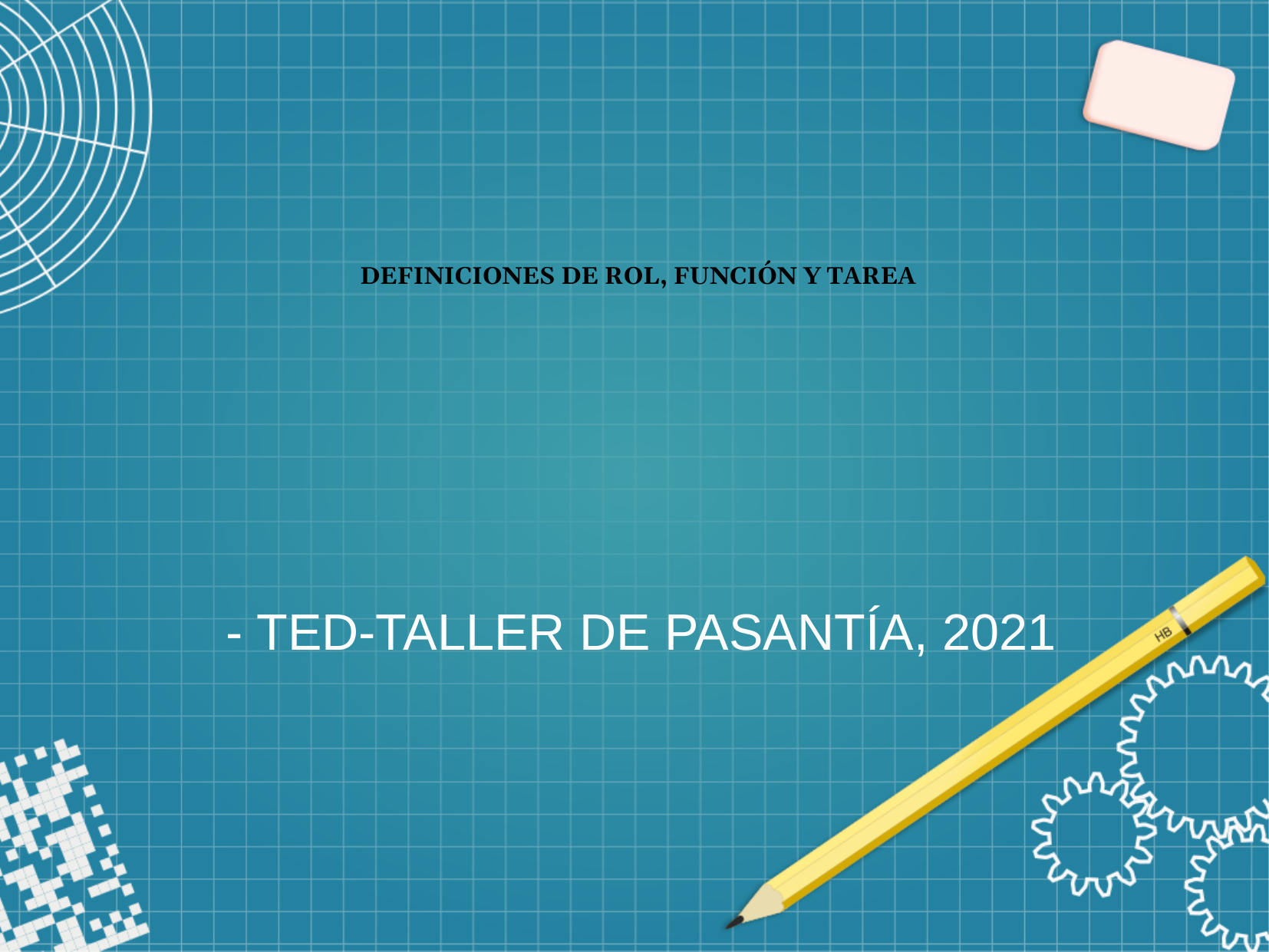

DEFINICIONES DE ROL, FUNCIÓN Y TAREA
 - TED-TALLER DE PASANTÍA, 2021